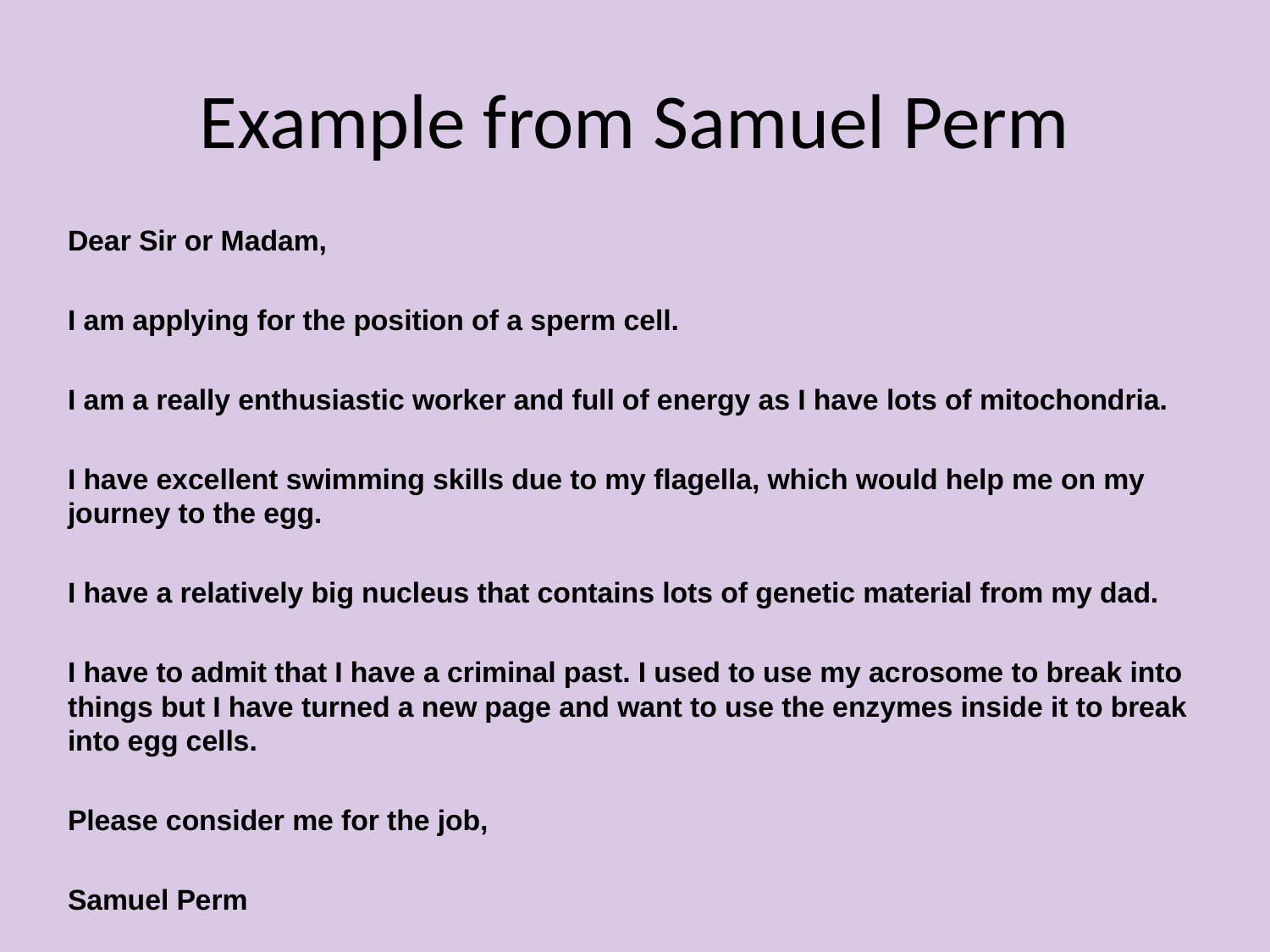

# Example from Samuel Perm
Dear Sir or Madam,

I am applying for the position of a sperm cell.

I am a really enthusiastic worker and full of energy as I have lots of mitochondria.

I have excellent swimming skills due to my flagella, which would help me on my journey to the egg.

I have a relatively big nucleus that contains lots of genetic material from my dad.

I have to admit that I have a criminal past. I used to use my acrosome to break into things but I have turned a new page and want to use the enzymes inside it to break into egg cells.

Please consider me for the job,

Samuel Perm